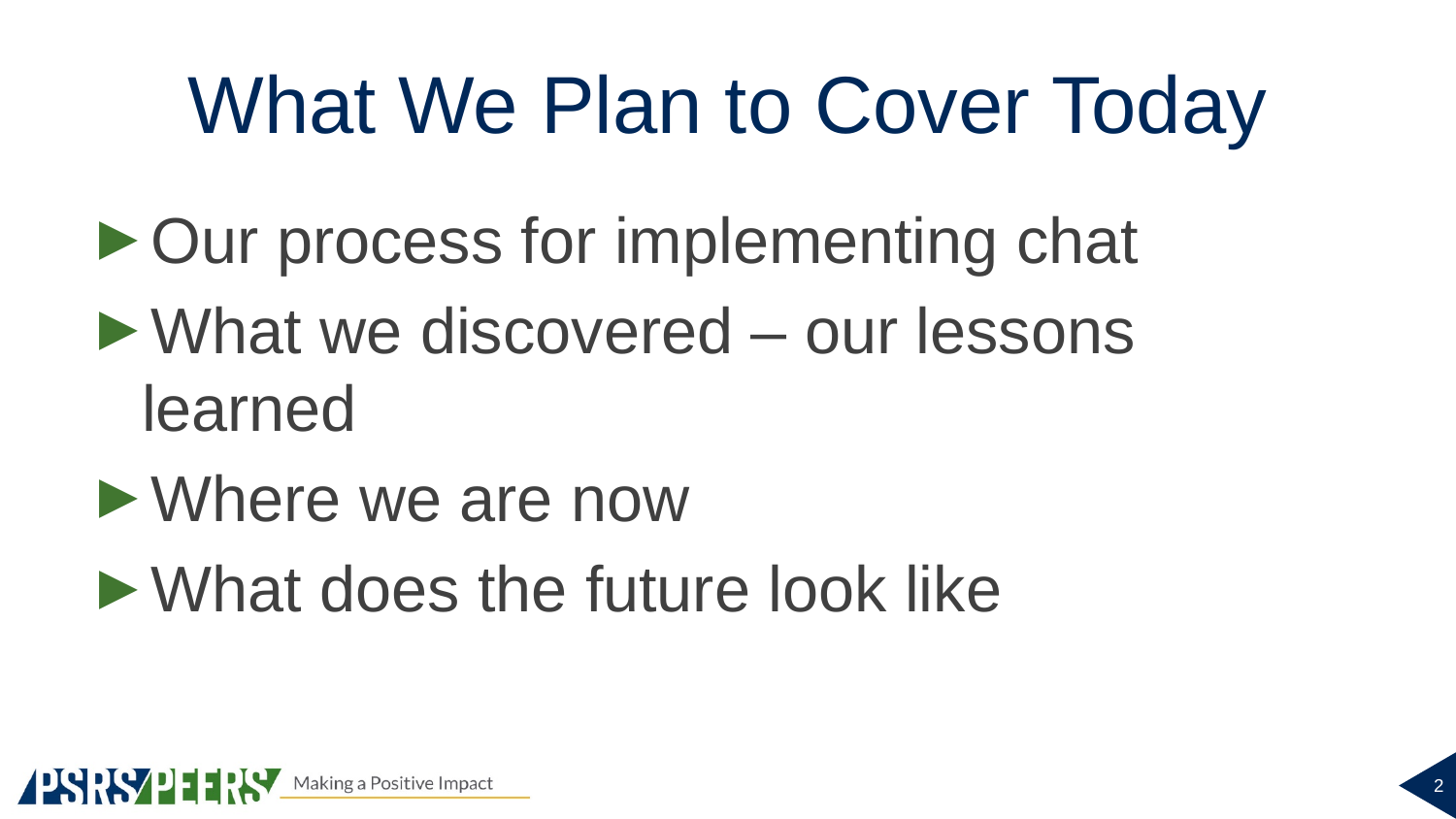

# What We Plan to Cover Today
Our process for implementing chat
What we discovered – our lessons learned
Where we are now
What does the future look like